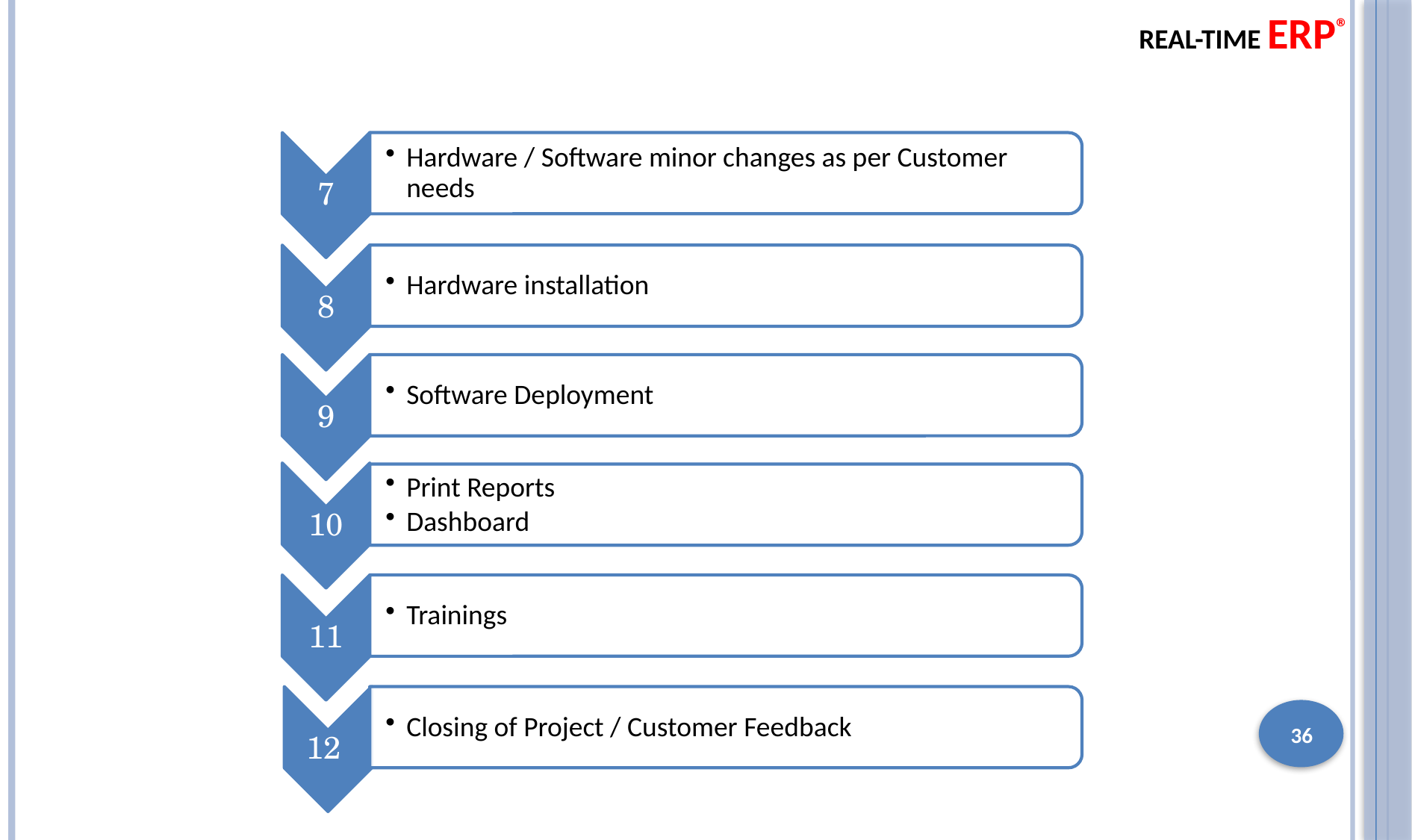

REAL-TIME ERP®
8
Hardware installation
9
Software Deployment
10
Print Reports
Dashboard
11
Trainings
12
Closing of Project / Customer Feedback
7
Hardware / Software minor changes as per Customer needs
36